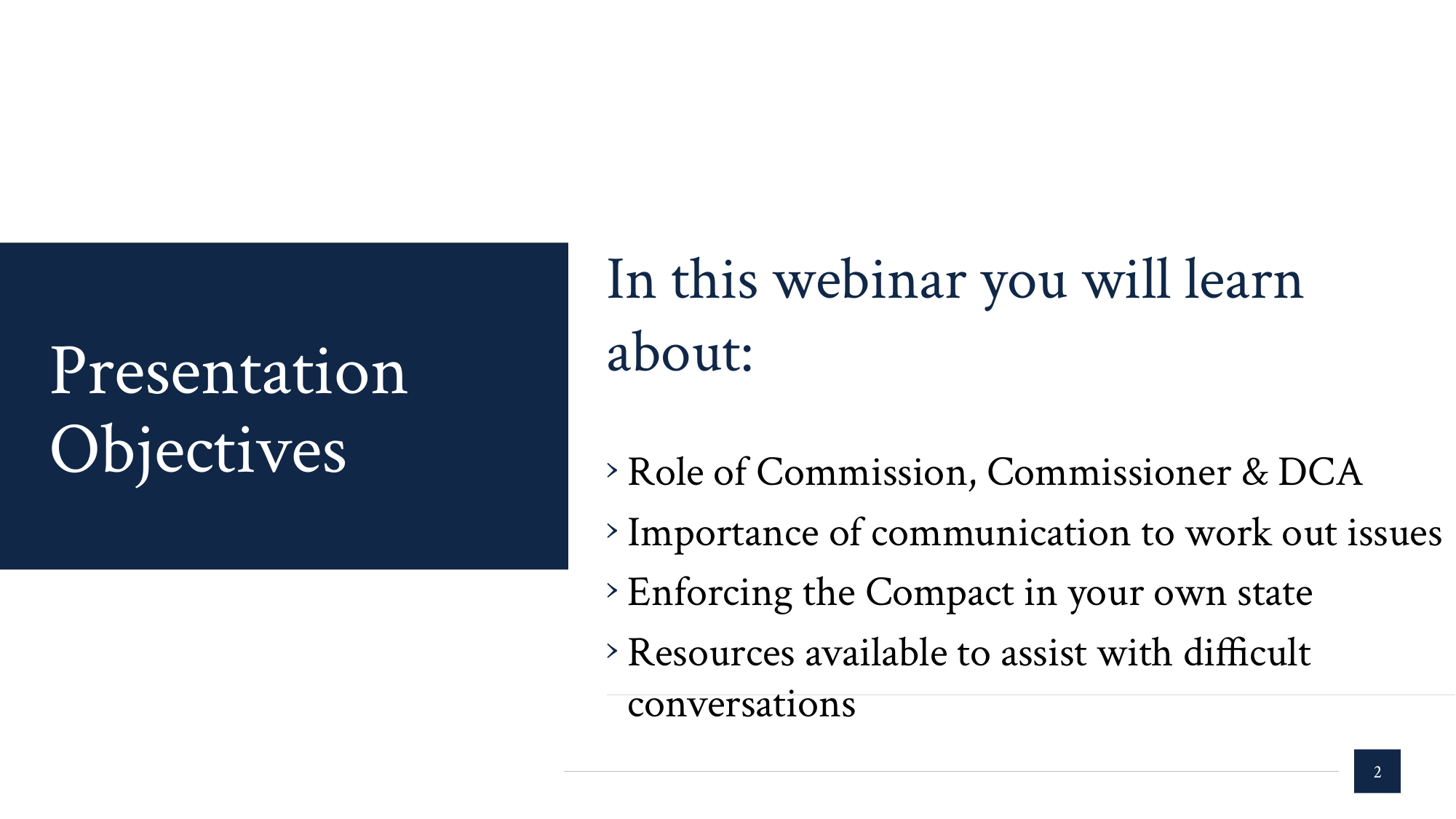

In this webinar you will learn about:

Role of Commission, Commissioner & DCA
Importance of communication to work out issues
Enforcing the Compact in your own state
Resources available to assist with difficult conversations

# Presentation Objectives
2